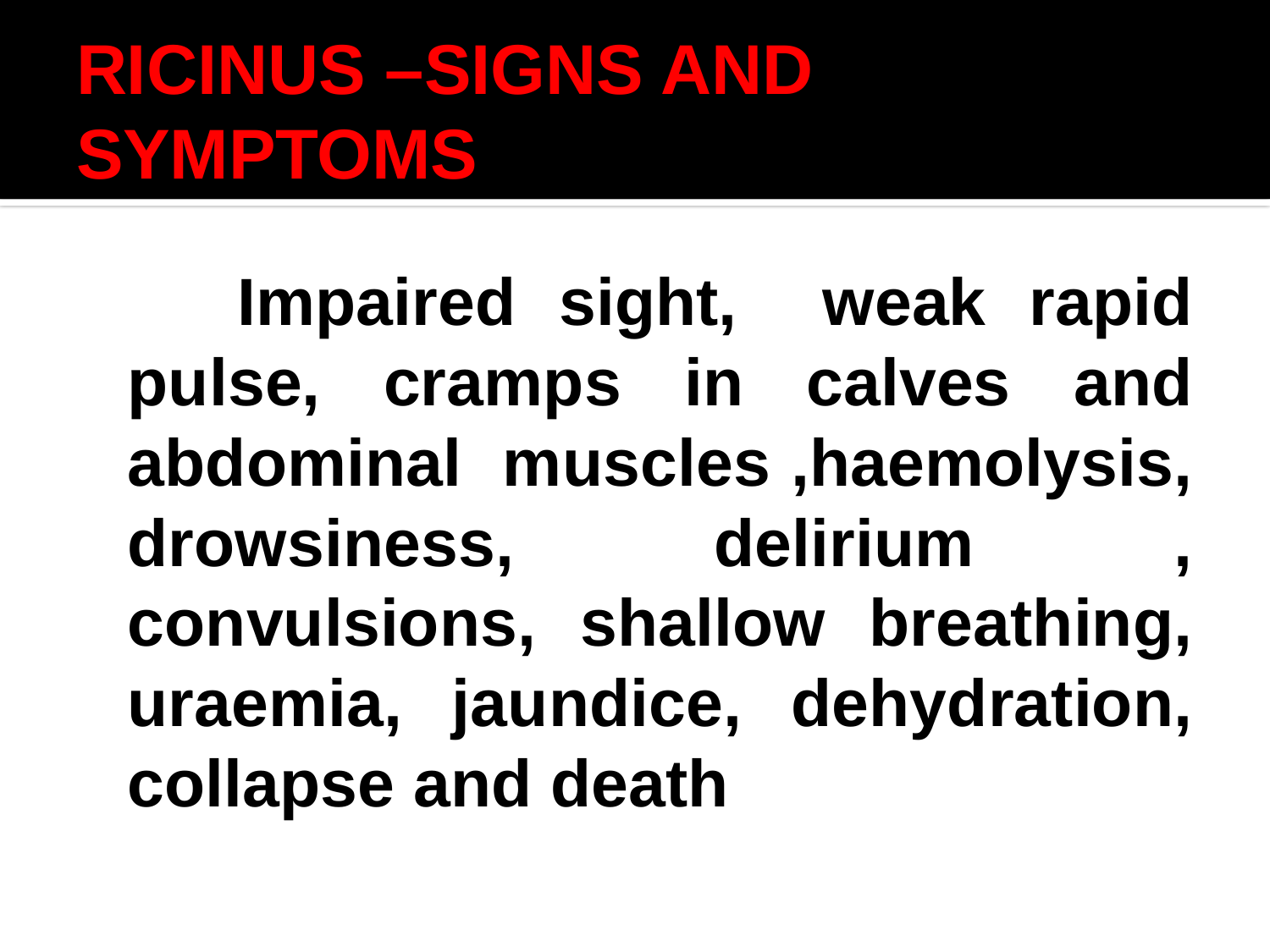

# RICINUS –SIGNS AND SYMPTOMS
    Impaired sight,  weak rapid pulse, cramps in calves and abdominal  muscles ,haemolysis, drowsiness, delirium , convulsions, shallow breathing, uraemia, jaundice, dehydration, collapse and death